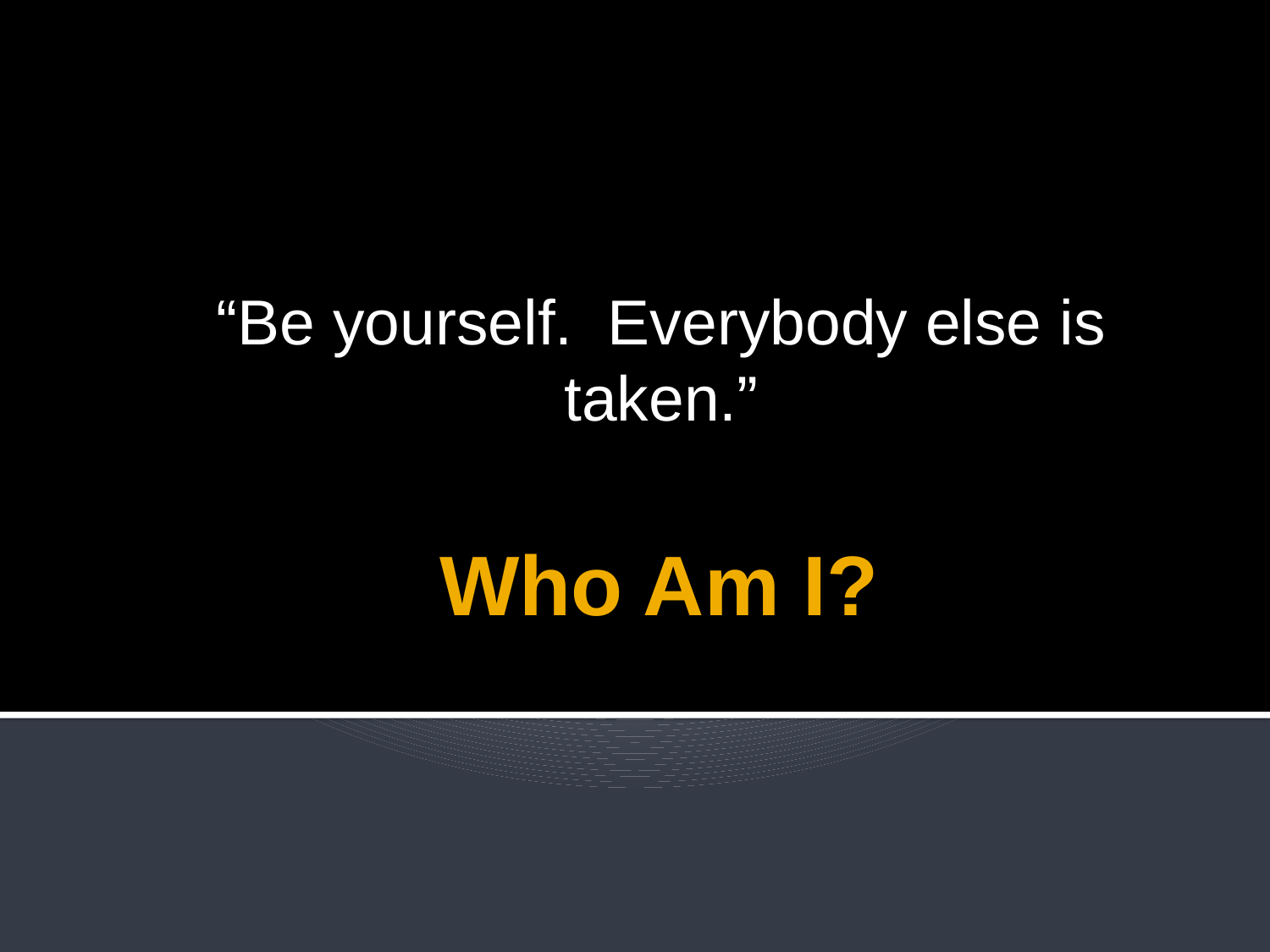

“Be yourself.  Everybody else is taken.”
# Who Am I?